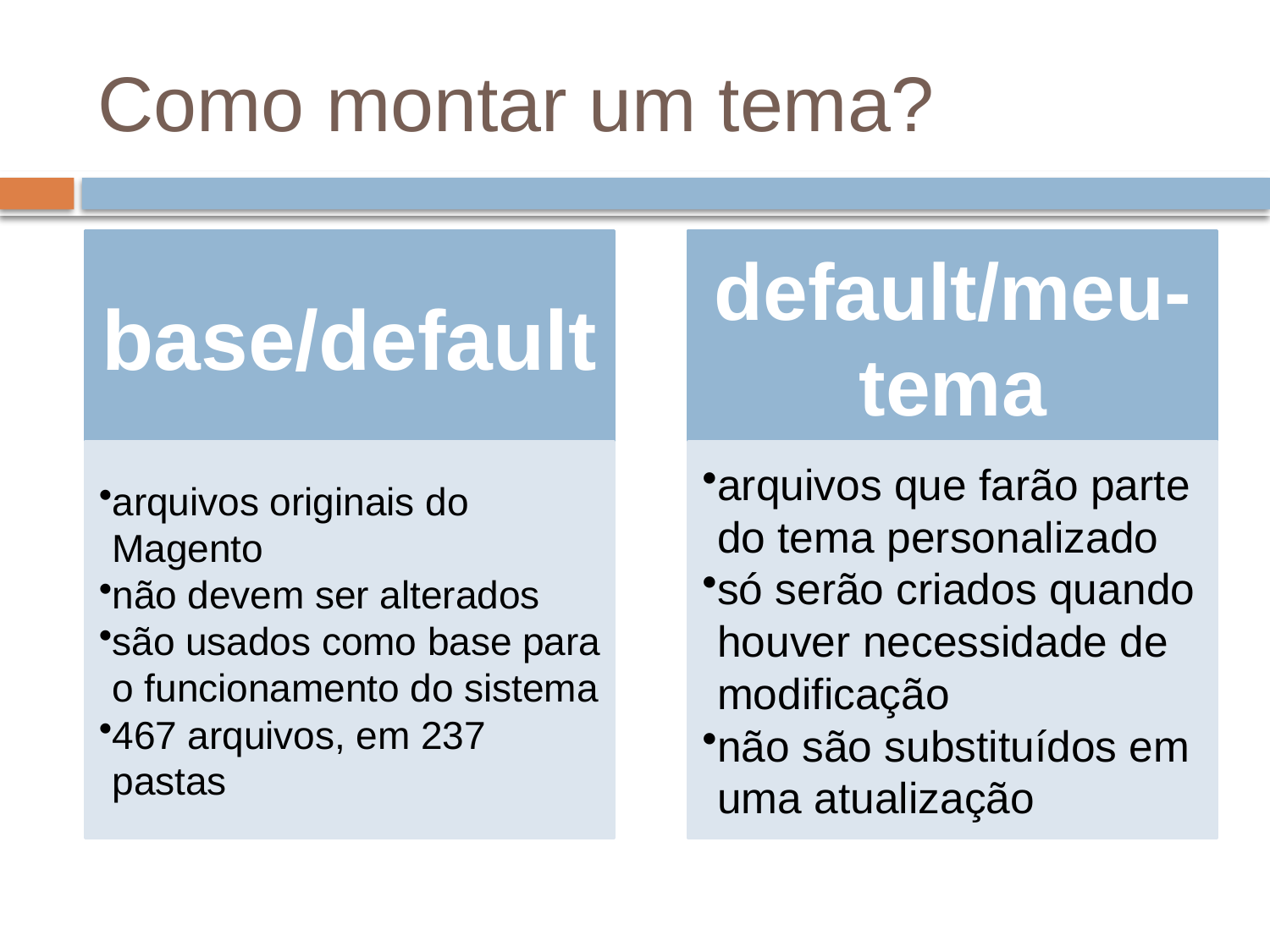

# Como montar um tema?
base/default
arquivos originais do Magento
default/meu-tema
arquivos que farão parte do tema personalizado
não devem ser alterados
são usados como base para o funcionamento do sistema
só serão criados quando houver necessidade de modificação
não são substituídos em uma atualização
467 arquivos, em 237 pastas